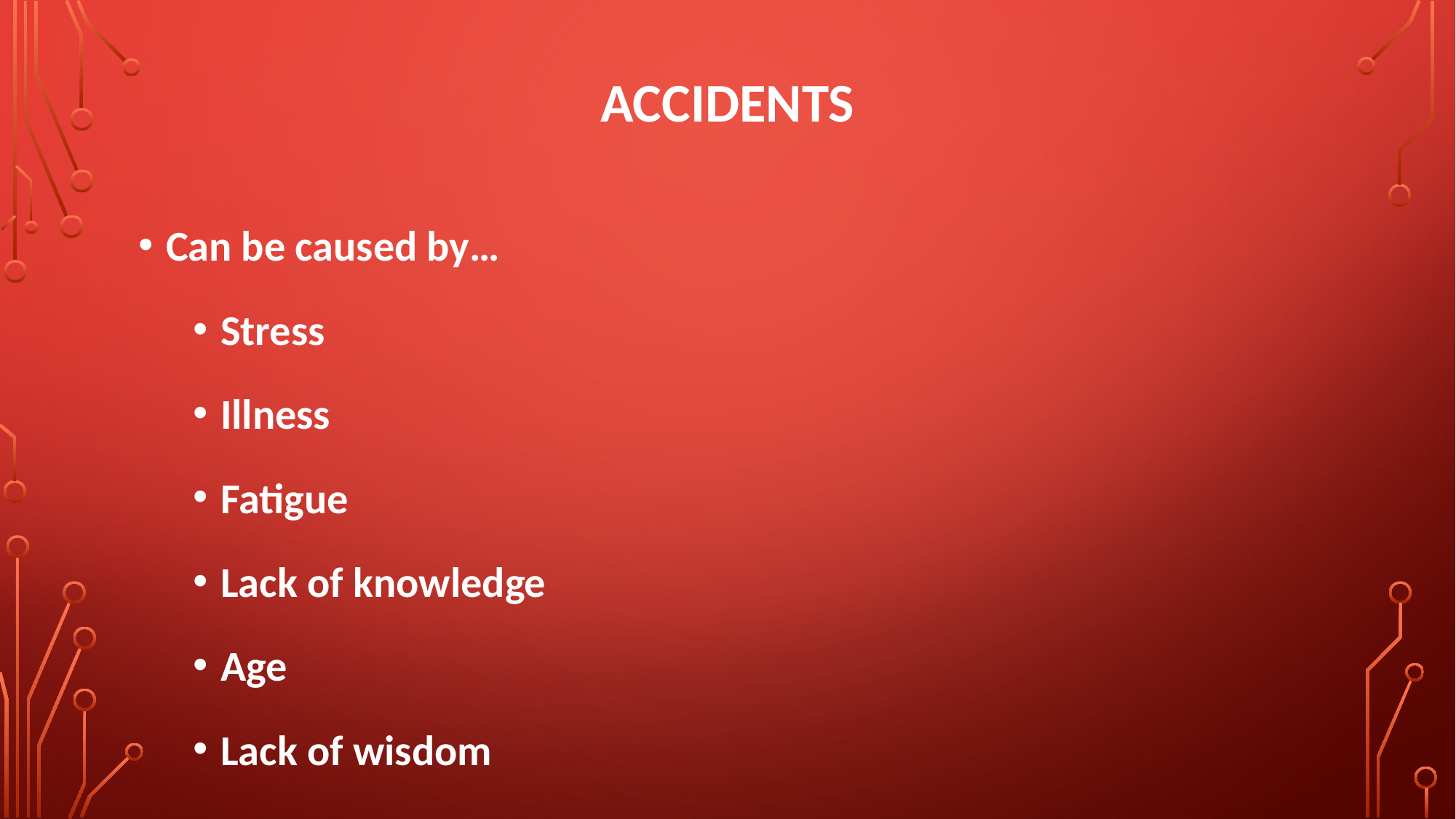

# ACCIDENTS
Can be caused by…
Stress
Illness
Fatigue
Lack of knowledge
Age
Lack of wisdom
Poor attitude
Drugs
Equipment Failure
Time of Day
Housekeeping